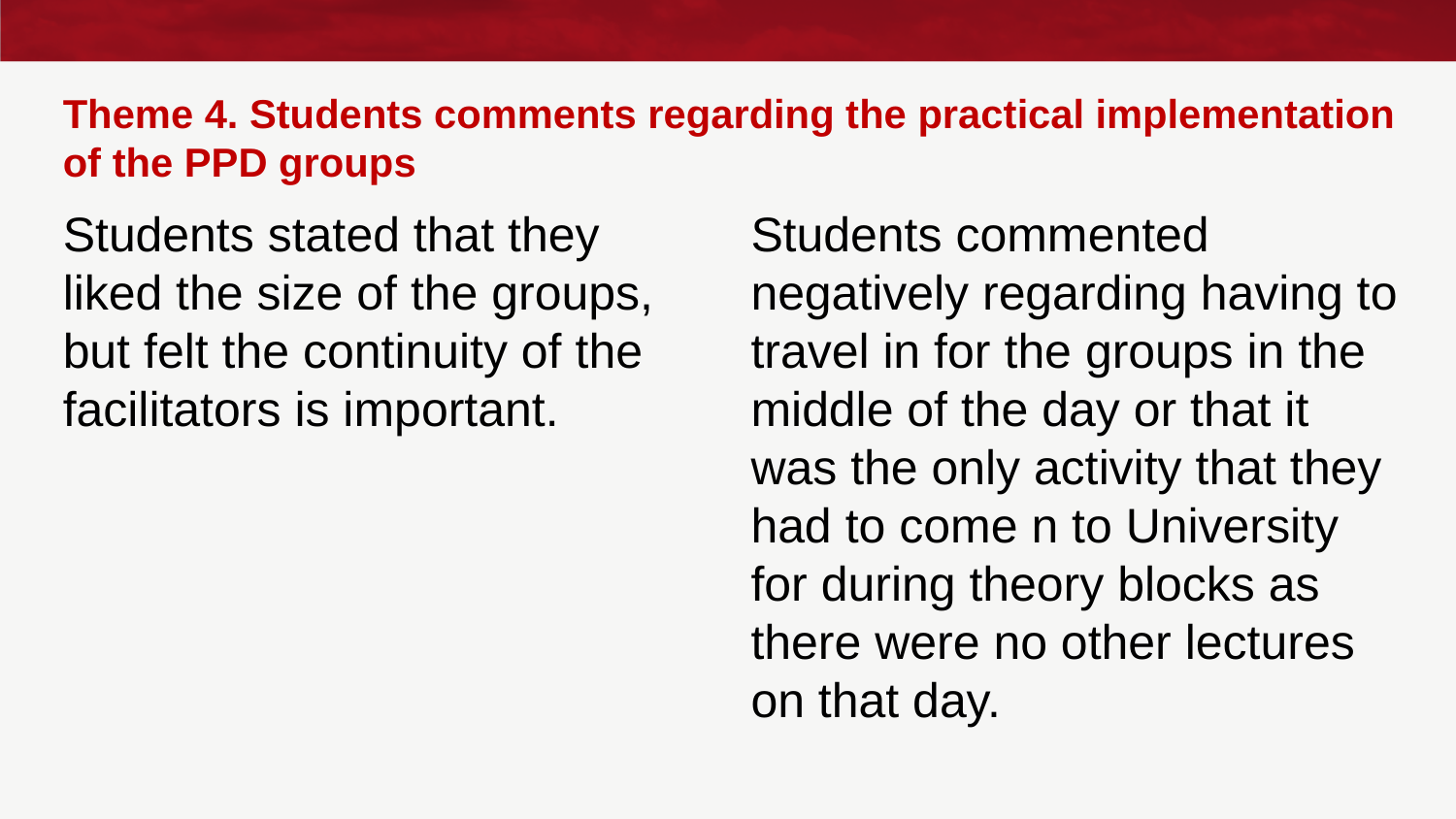

# Theme 4. Students comments regarding the practical implementation of the PPD groups
Students stated that they liked the size of the groups, but felt the continuity of the facilitators is important.
Students commented negatively regarding having to travel in for the groups in the middle of the day or that it was the only activity that they had to come n to University for during theory blocks as there were no other lectures on that day.